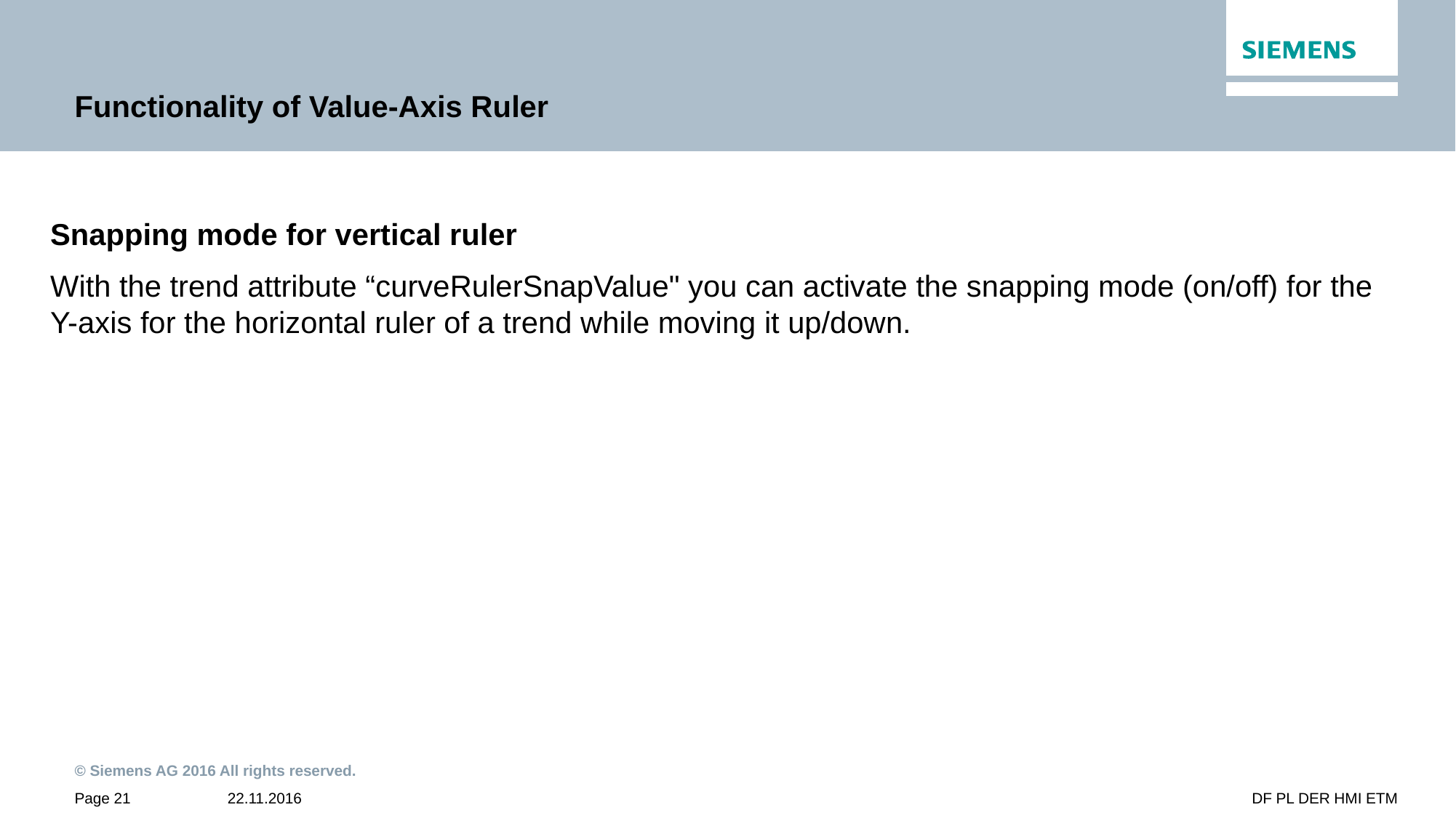

# Functionality of Value-Axis Ruler

Snapping mode for vertical ruler
With the trend attribute “curveRulerSnapValue" you can activate the snapping mode (on/off) for the Y-axis for the horizontal ruler of a trend while moving it up/down.